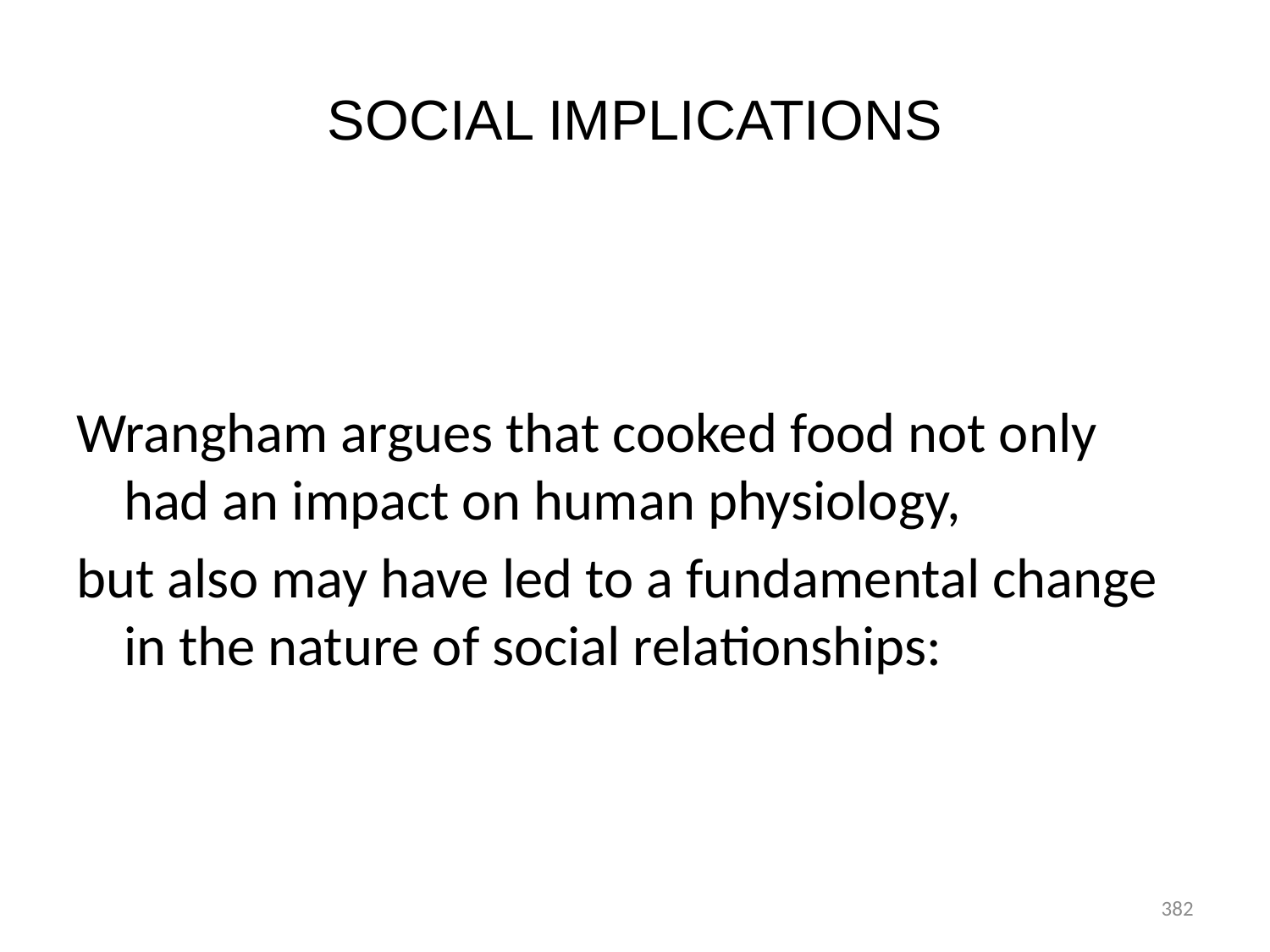

# SOCIAL IMPLICATIONS
Wrangham argues that cooked food not only had an impact on human physiology,
but also may have led to a fundamental change in the nature of social relationships:
382